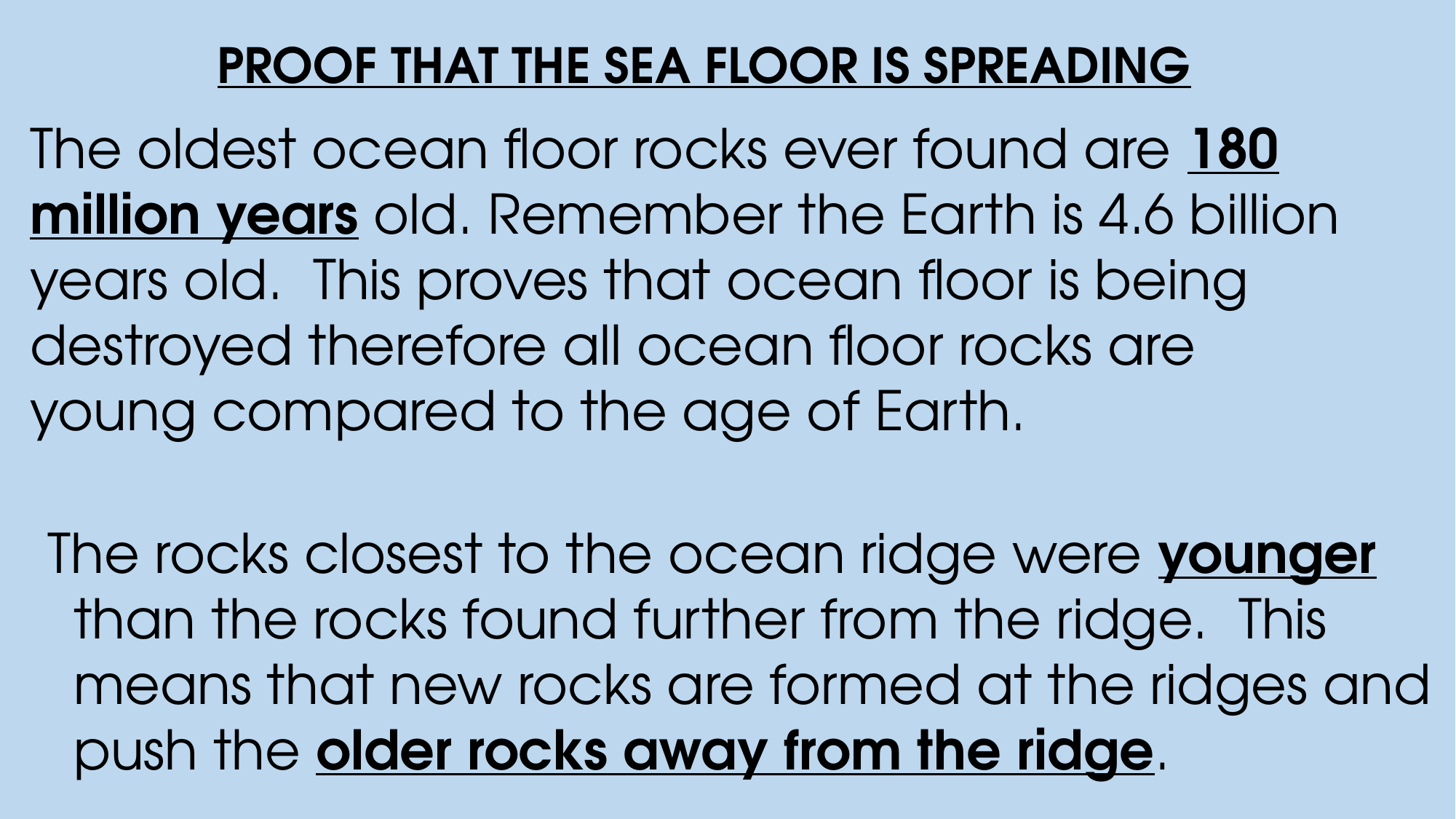

PROOF THAT THE SEA FLOOR IS SPREADING
The oldest ocean floor rocks ever found are 180 million years old. Remember the Earth is 4.6 billion years old.  This proves that ocean floor is being destroyed therefore all ocean floor rocks are young compared to the age of Earth.
 The rocks closest to the ocean ridge were younger than the rocks found further from the ridge.  This means that new rocks are formed at the ridges and push the older rocks away from the ridge.